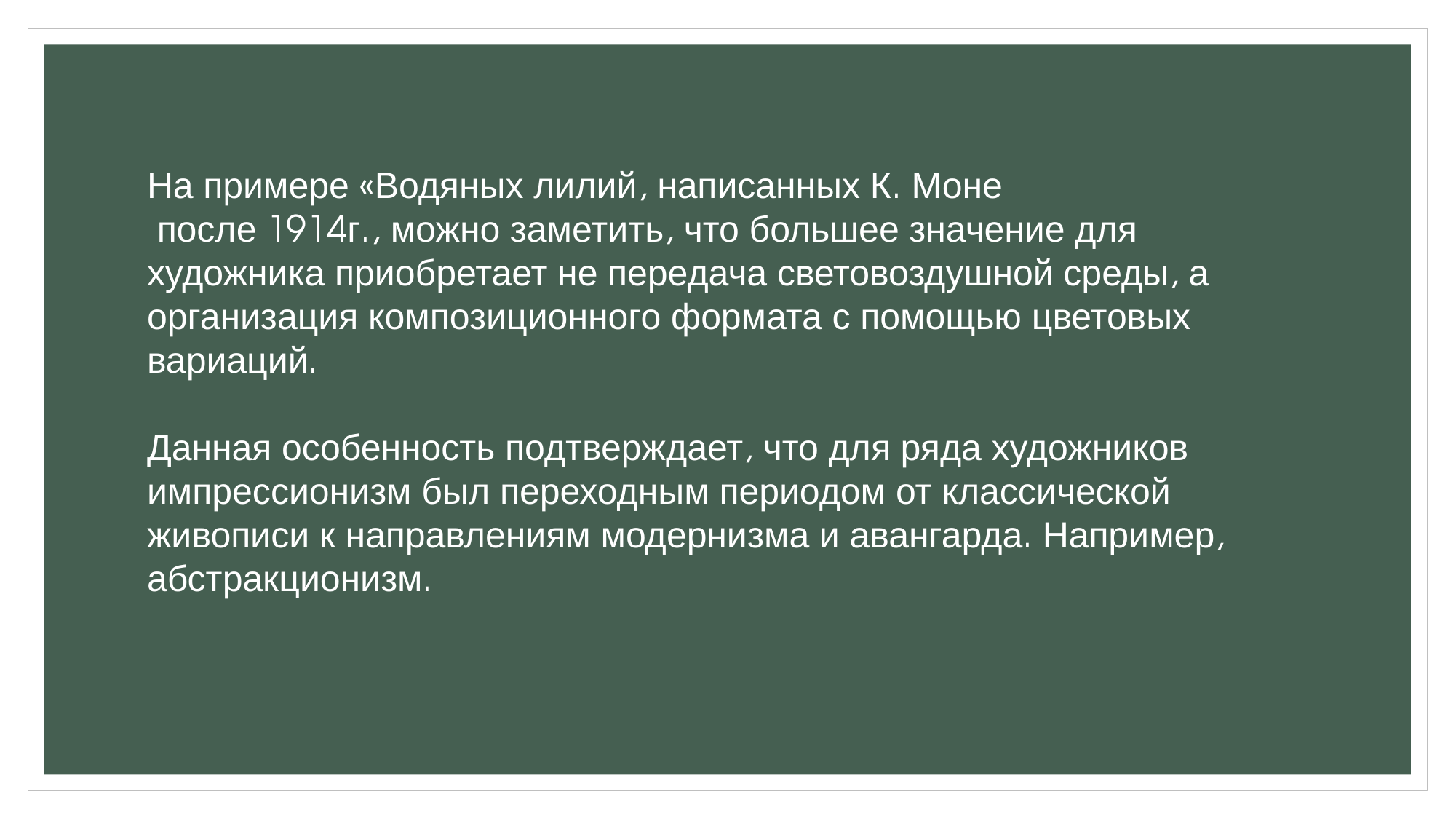

На примере «Водяных лилий, написанных К. Моне
 после 1914г., можно заметить, что большее значение для художника приобретает не передача световоздушной среды, а организация композиционного формата с помощью цветовых вариаций.

Данная особенность подтверждает, что для ряда художников импрессионизм был переходным периодом от классической живописи к направлениям модернизма и авангарда. Например, абстракционизм.